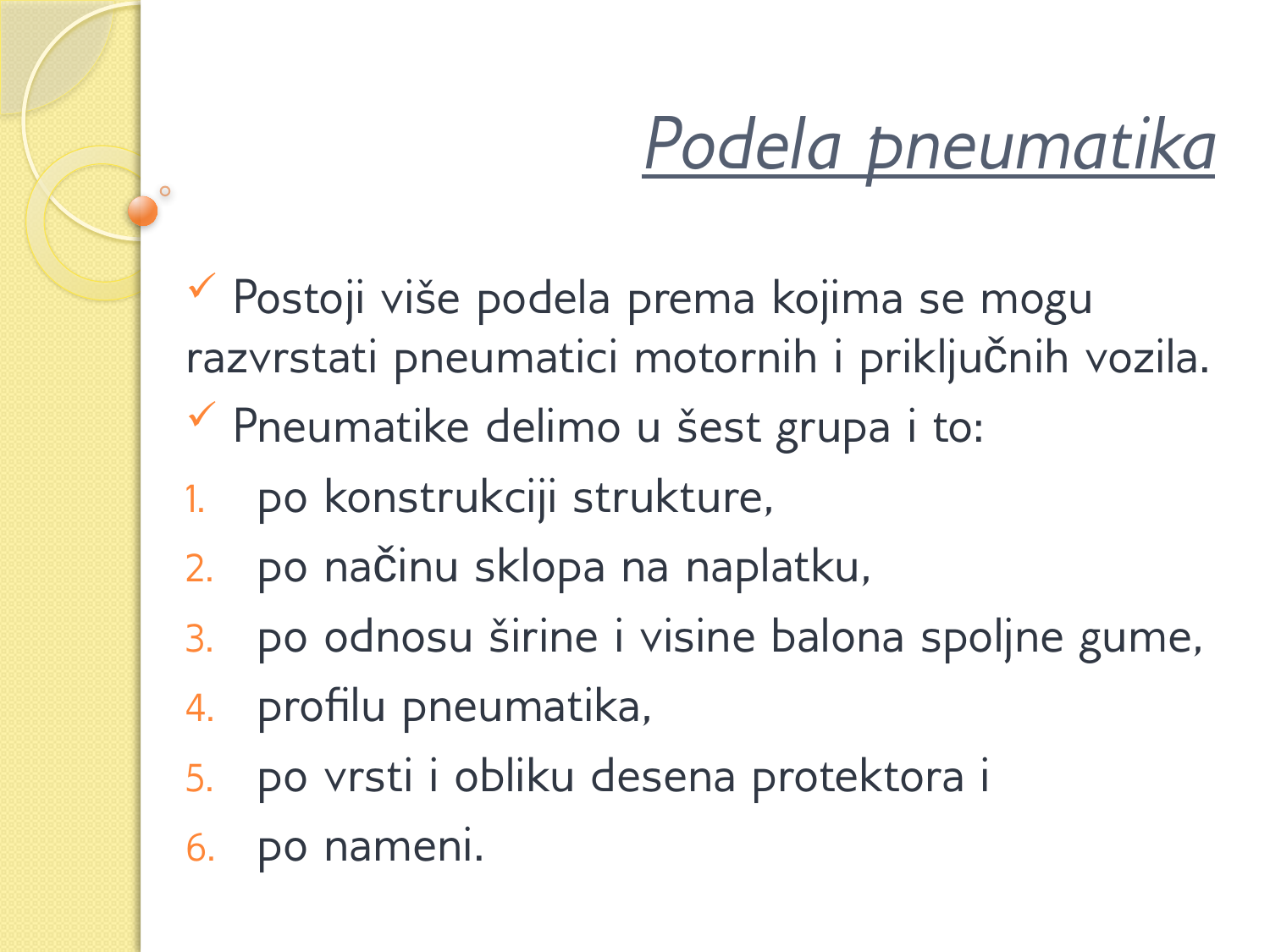

# Podela pneumatika
 Postoji više podela prema kojima se mogu razvrstati pneumatici motornih i priključnih vozila.
 Pneumatike delimo u šest grupa i to:
po konstrukciji strukture,
po načinu sklopa na naplatku,
po odnosu širine i visine balona spoljne gume,
profilu pneumatika,
po vrsti i obliku desena protektora i
po nameni.